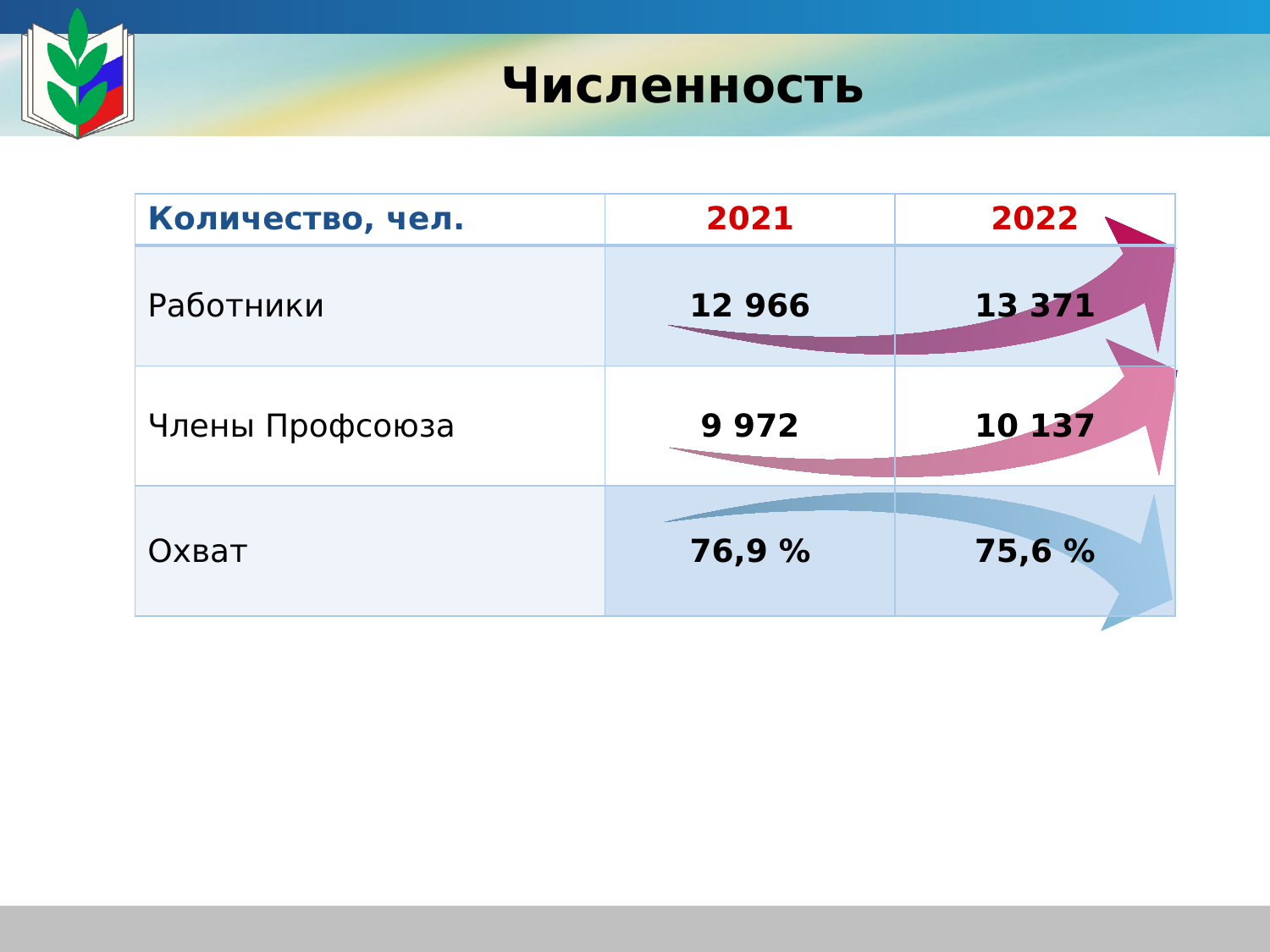

# Численность

| Количество, чел. | 2021 | 2022 |
| --- | --- | --- |
| Работники | 12 966 | 13 371 |
| Члены Профсоюза | 9 972 | 10 137 |
| Охват | 76,9 % | 75,6 % |